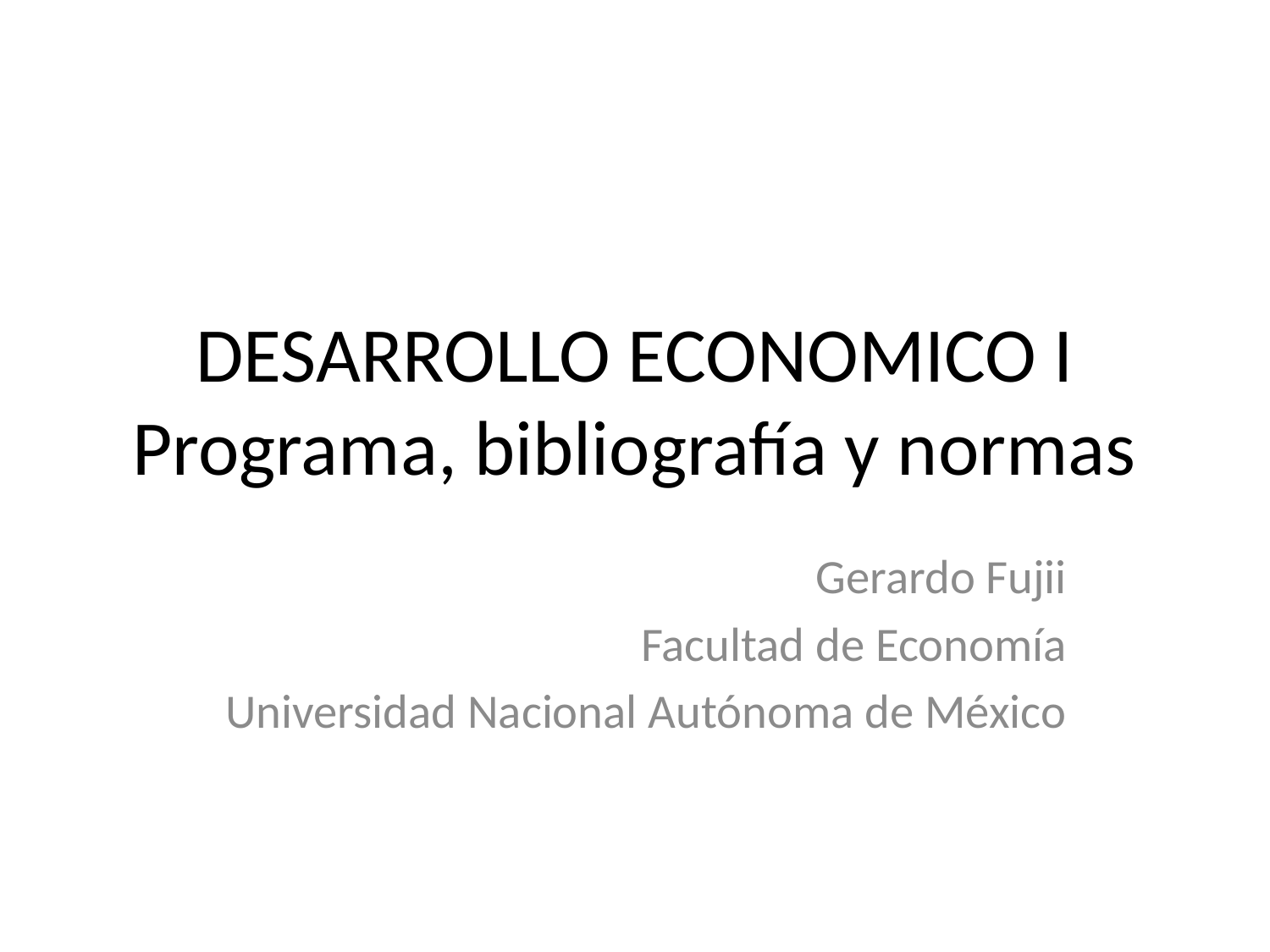

# DESARROLLO ECONOMICO I Programa, bibliografía y normas
Gerardo Fujii
Facultad de Economía
Universidad Nacional Autónoma de México